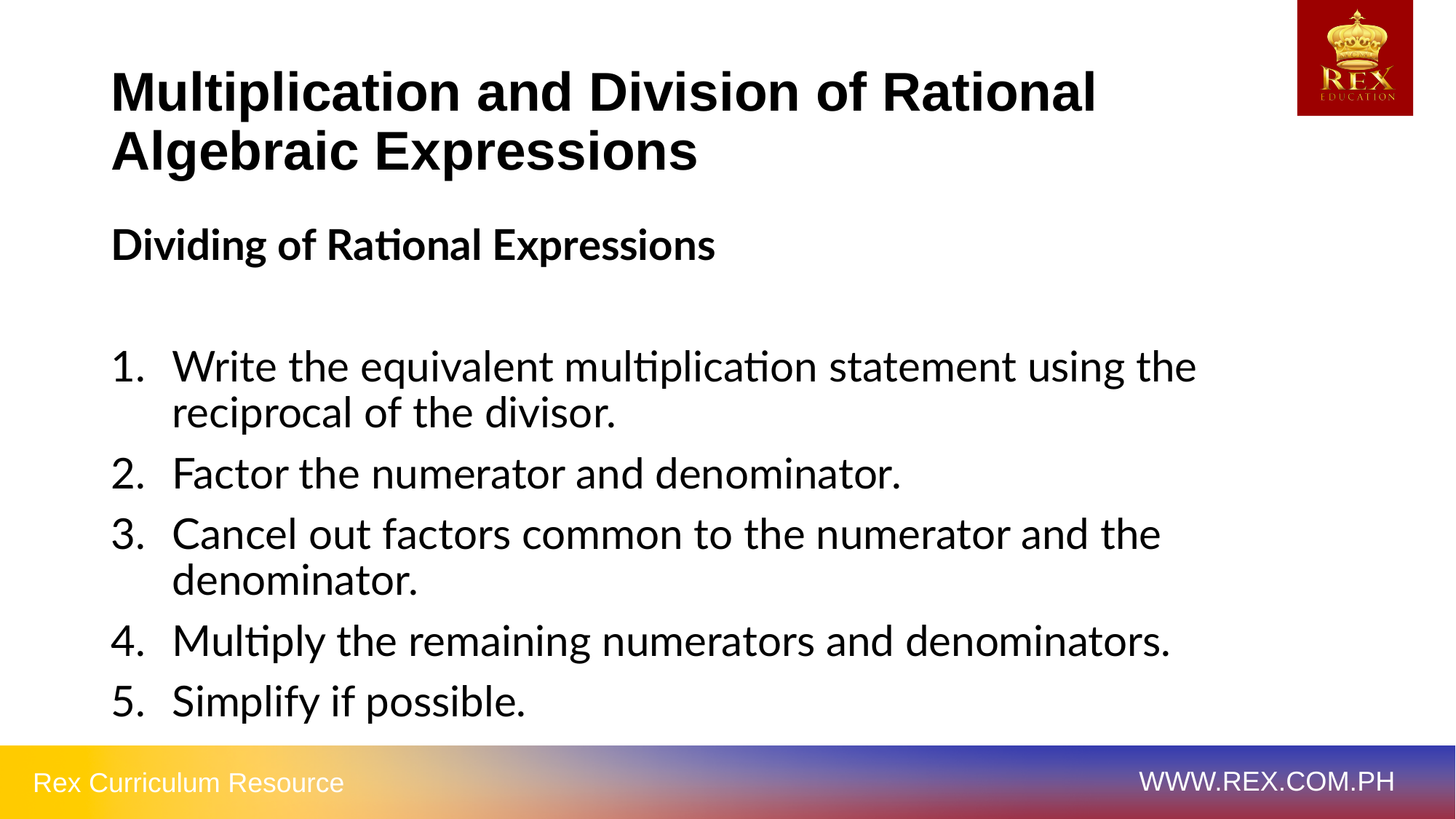

# Multiplication and Division of Rational Algebraic Expressions
Dividing of Rational Expressions

Write the equivalent multiplication statement using the reciprocal of the divisor.
Factor the numerator and denominator.
Cancel out factors common to the numerator and the denominator.
Multiply the remaining numerators and denominators.
Simplify if possible.